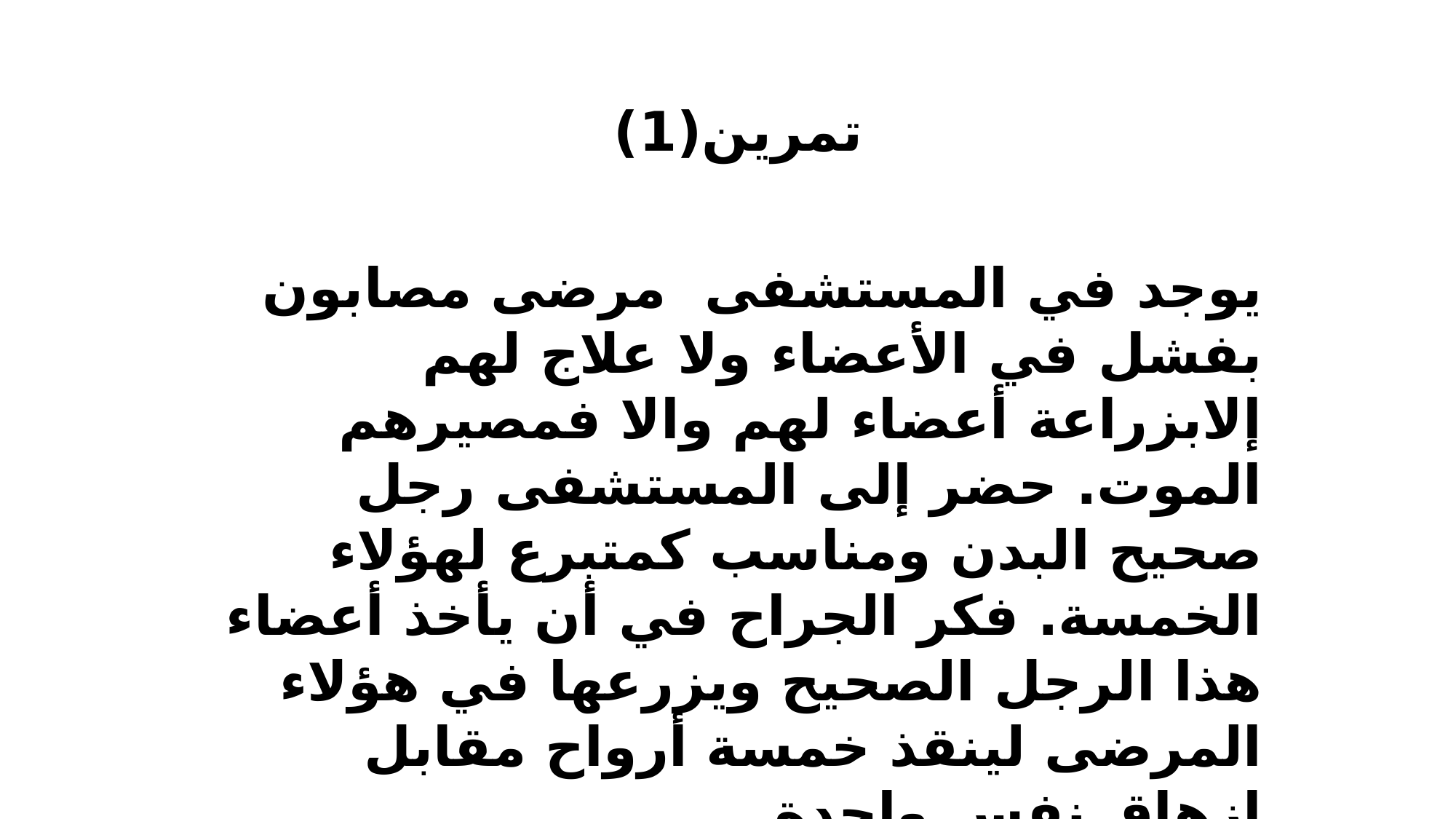

تمرين(1)

يوجد في المستشفى  مرضى مصابون بفشل في الأعضاء ولا علاج لهم إلابزراعة أعضاء لهم والا فمصيرهم الموت. حضر إلى المستشفى رجل صحيح البدن ومناسب كمتبرع لهؤلاء الخمسة. فكر الجراح في أن يأخذ أعضاء هذا الرجل الصحيح ويزرعها في هؤلاء المرضى لينقذ خمسة أرواح مقابل إزهاق نفس واحدة.

ناقش موقف الجراح من وجهة نظر أخلاق المنفعة وأخلاق الواجب ووجهة النظر الإسلامية